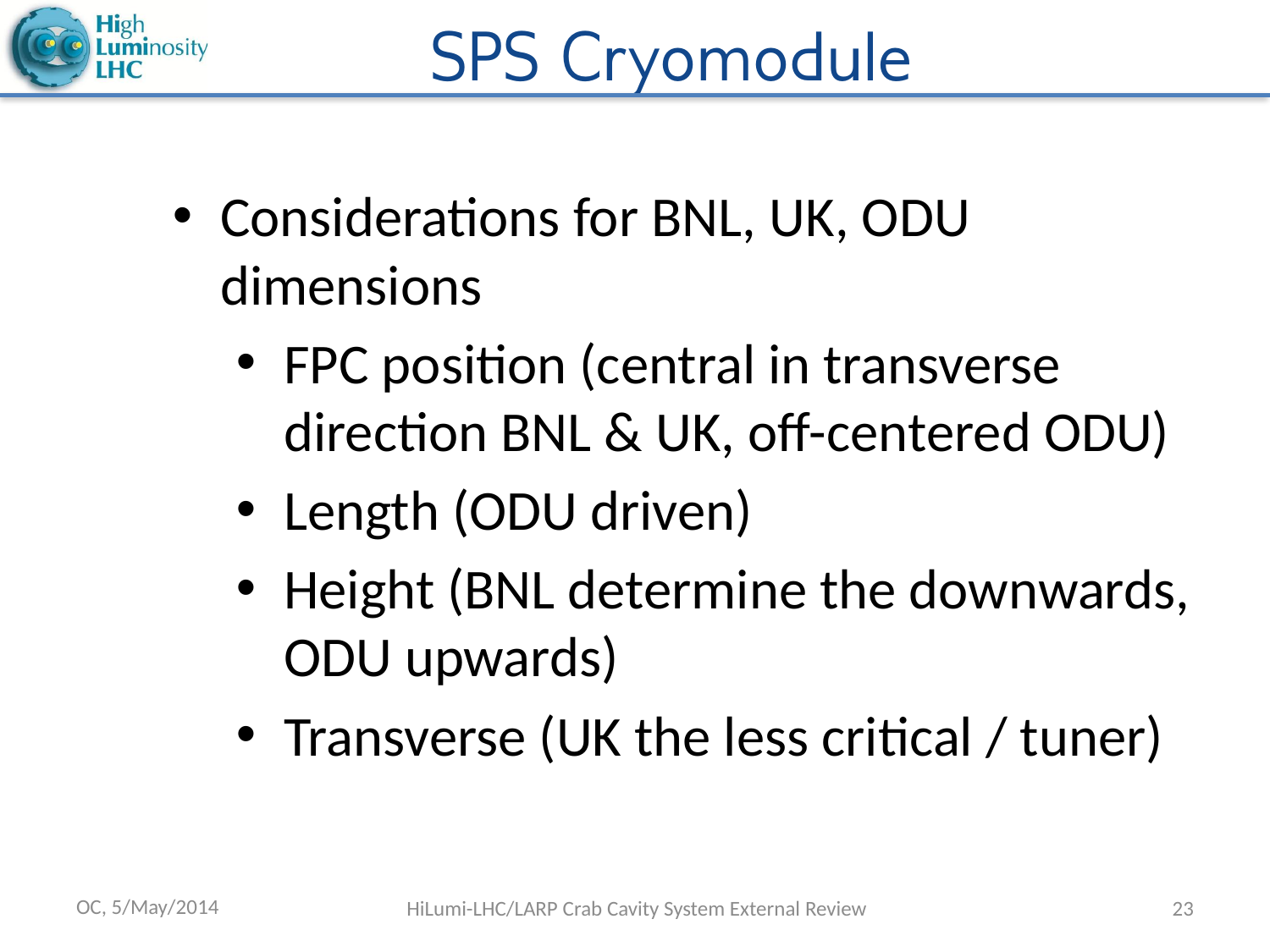

# SPS Cryomodule

Considerations for BNL, UK, ODU dimensions
FPC position (central in transverse direction BNL & UK, off-centered ODU)
Length (ODU driven)
Height (BNL determine the downwards, ODU upwards)
Transverse (UK the less critical / tuner)

OC, 5/May/2014
HiLumi-LHC/LARP Crab Cavity System External Review
23